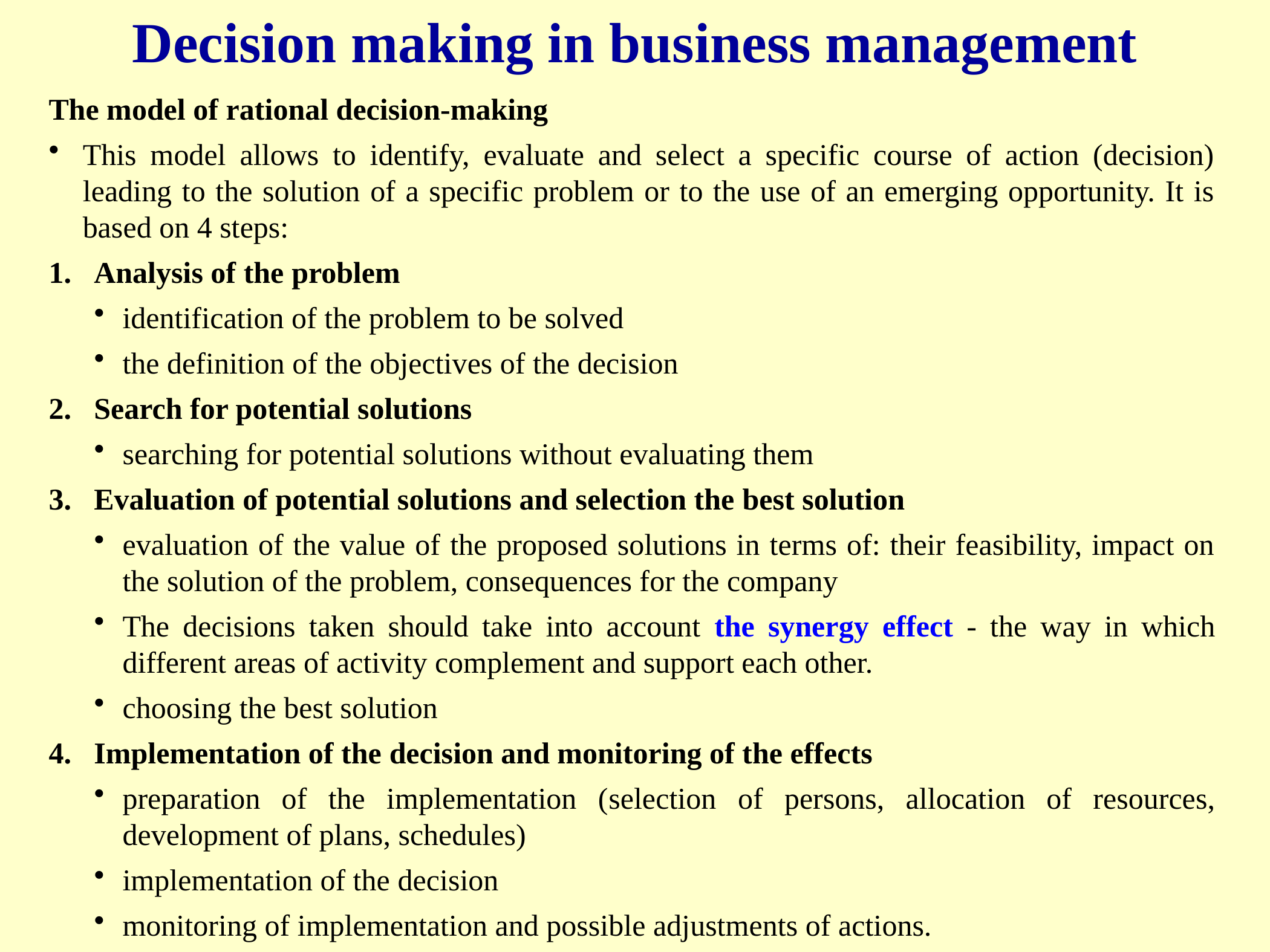

Decision making in business management
The model of rational decision-making
This model allows to identify, evaluate and select a specific course of action (decision) leading to the solution of a specific problem or to the use of an emerging opportunity. It is based on 4 steps:
Analysis of the problem
identification of the problem to be solved
the definition of the objectives of the decision
Search for potential solutions
searching for potential solutions without evaluating them
Evaluation of potential solutions and selection the best solution
evaluation of the value of the proposed solutions in terms of: their feasibility, impact on the solution of the problem, consequences for the company
The decisions taken should take into account the synergy effect - the way in which different areas of activity complement and support each other.
choosing the best solution
Implementation of the decision and monitoring of the effects
preparation of the implementation (selection of persons, allocation of resources, development of plans, schedules)
implementation of the decision
monitoring of implementation and possible adjustments of actions.